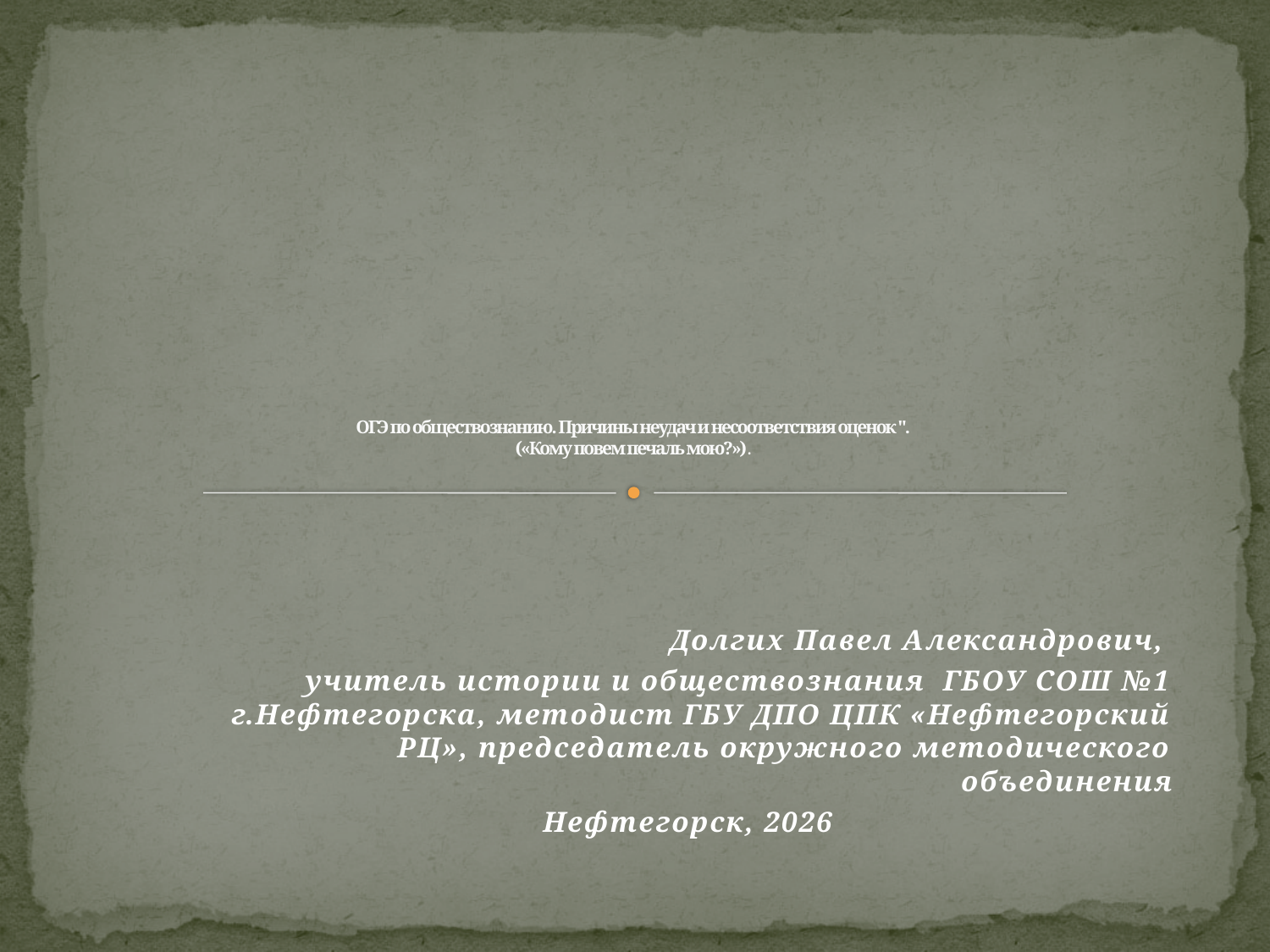

# ОГЭ по обществознанию. Причины неудач и несоответствия оценок ". («Кому повем печаль мою?»).
Долгих Павел Александрович,
учитель истории и обществознания  ГБОУ СОШ №1 г.Нефтегорска, методист ГБУ ДПО ЦПК «Нефтегорский РЦ», председатель окружного методического объединения
Нефтегорск, 2026